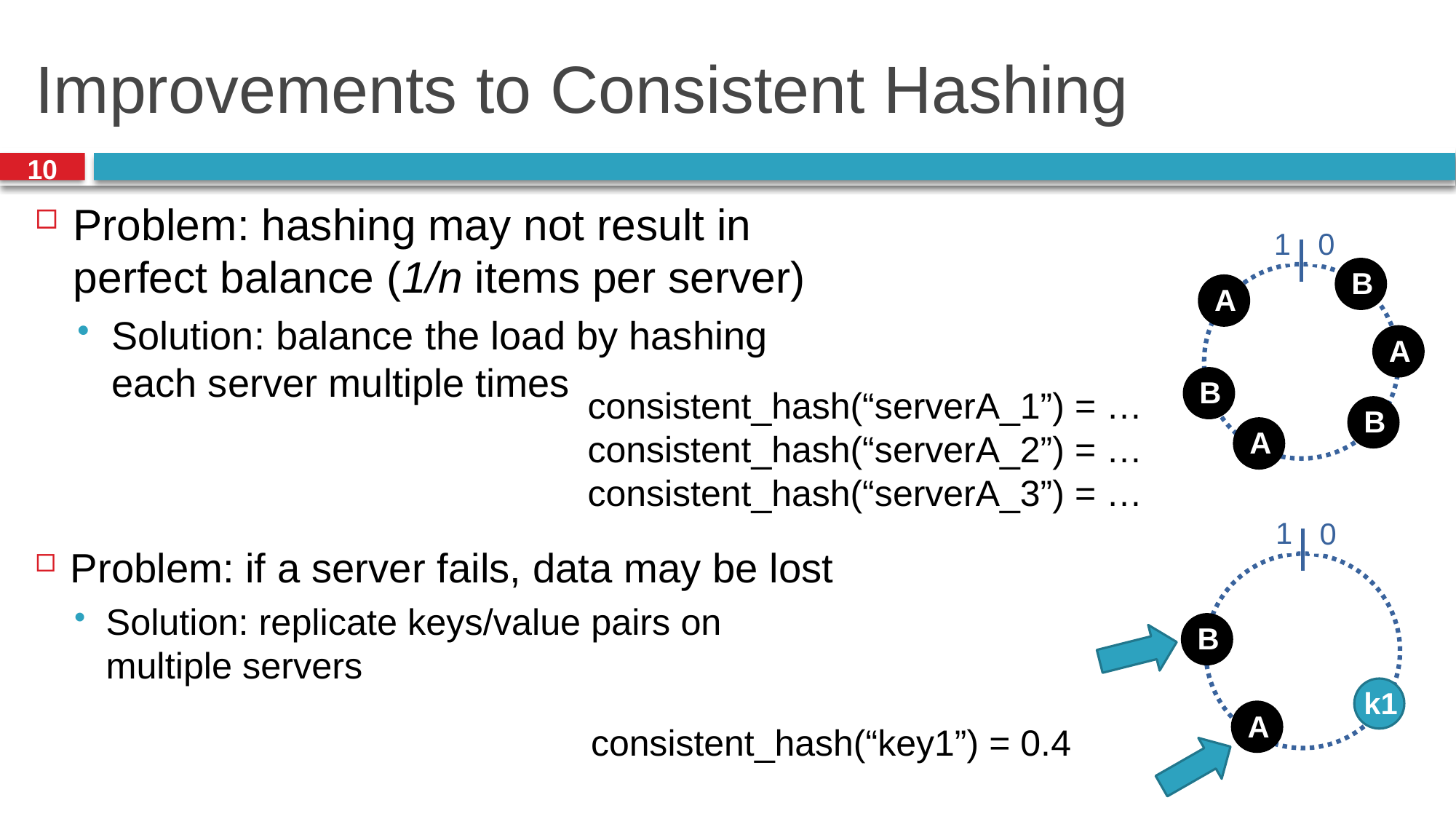

# Improvements to Consistent Hashing
10
Problem: hashing may not result in perfect balance (1/n items per server)
Solution: balance the load by hashing each server multiple times
1
0

B

A

A

B
consistent_hash(“serverA_1”) = …
consistent_hash(“serverA_2”) = …
consistent_hash(“serverA_3”) = …

B

A
1
0

B
Problem: if a server fails, data may be lost
Solution: replicate keys/value pairs on multiple servers

k1

A
consistent_hash(“key1”) = 0.4